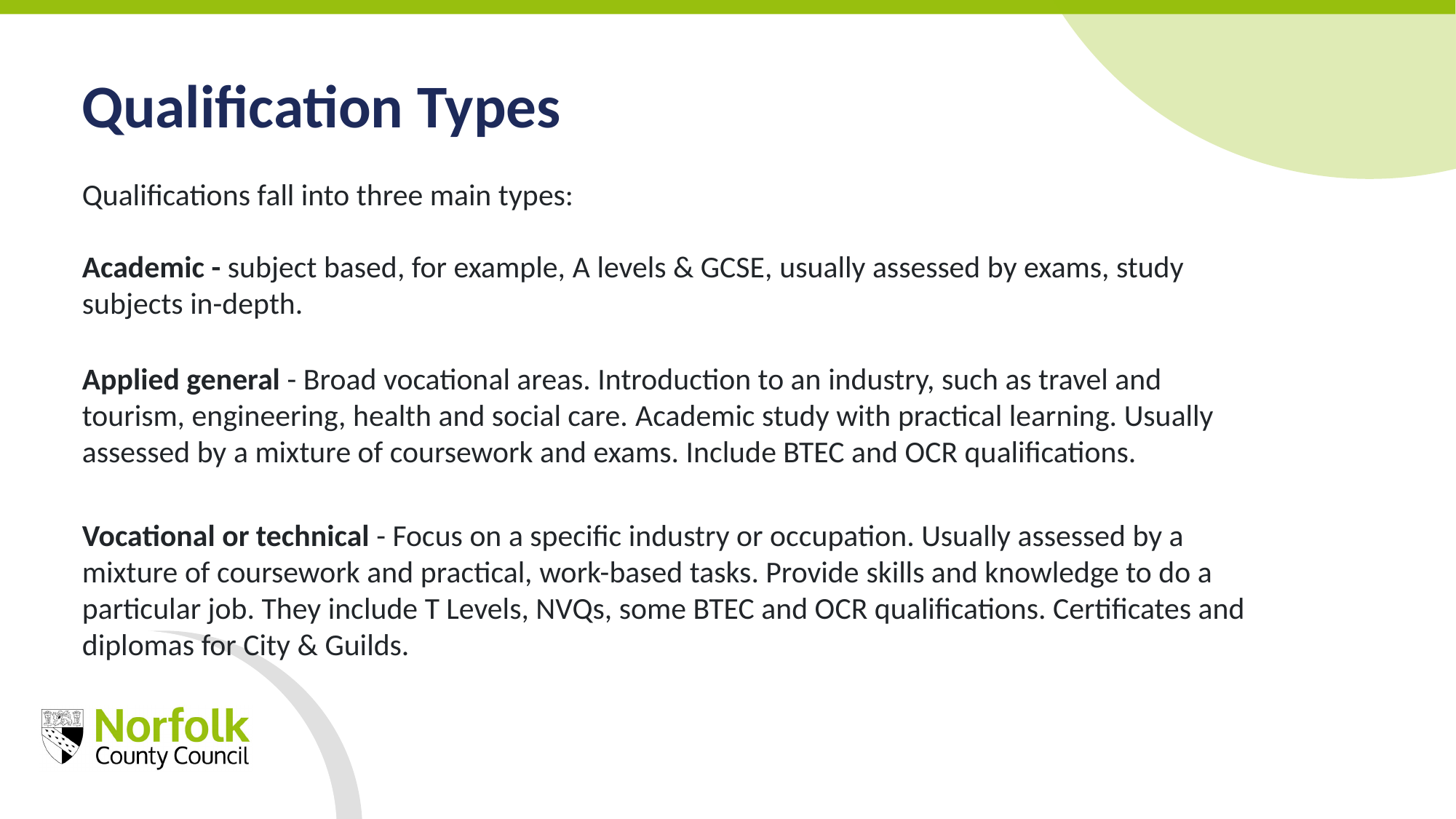

Qualification Types
Qualifications fall into three main types:
Academic - subject based, for example, A levels & GCSE, usually assessed by exams, study subjects in-depth.
Applied general - Broad vocational areas. Introduction to an industry, such as travel and tourism, engineering, health and social care. Academic study with practical learning. Usually assessed by a mixture of coursework and exams. Include BTEC and OCR qualifications.
Vocational or technical - Focus on a specific industry or occupation. Usually assessed by a mixture of coursework and practical, work-based tasks. Provide skills and knowledge to do a particular job. They include T Levels, NVQs, some BTEC and OCR qualifications. Certificates and diplomas for City & Guilds.